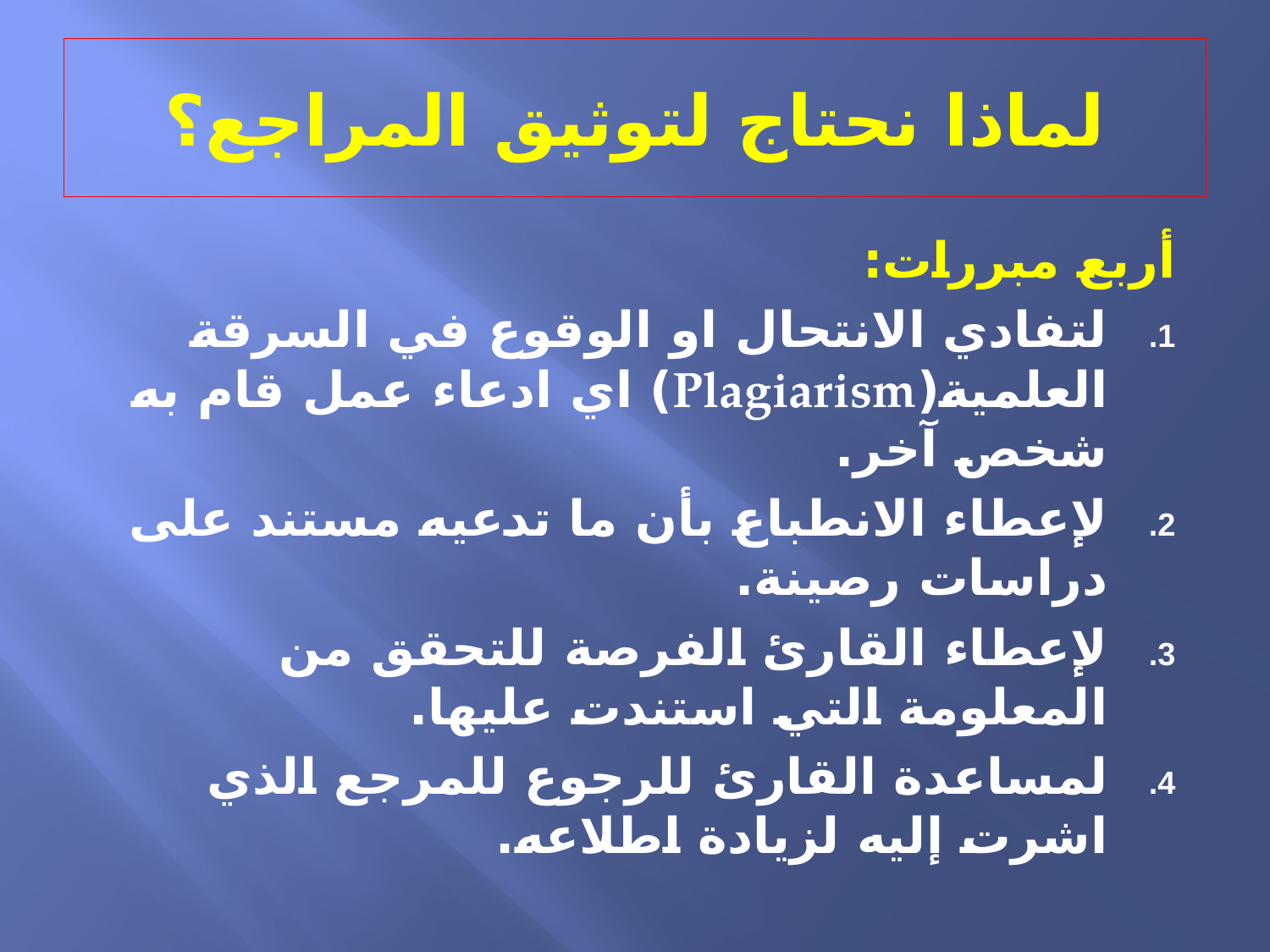

# لماذا نحتاج لتوثيق المراجع؟
أربع مبررات:
لتفادي الانتحال او الوقوع في السرقة العلمية(Plagiarism) اي ادعاء عمل قام به شخص آخر.
لإعطاء الانطباع بأن ما تدعيه مستند على دراسات رصينة.
لإعطاء القارئ الفرصة للتحقق من المعلومة التي استندت عليها.
لمساعدة القارئ للرجوع للمرجع الذي اشرت إليه لزيادة اطلاعه.